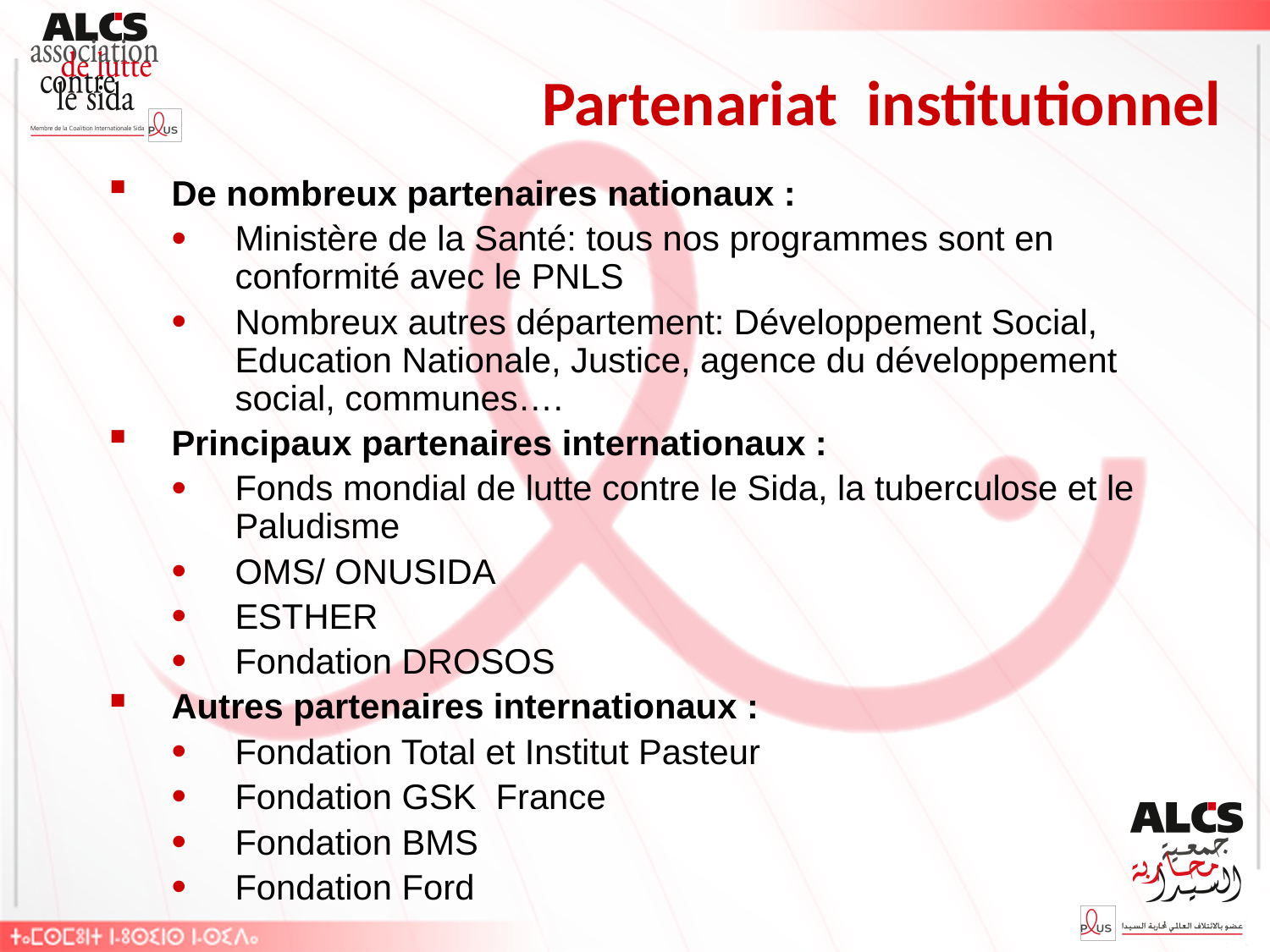

# Partenariat  institutionnel
De nombreux partenaires nationaux :
Ministère de la Santé: tous nos programmes sont en conformité avec le PNLS
Nombreux autres département: Développement Social, Education Nationale, Justice, agence du développement social, communes….
Principaux partenaires internationaux :
Fonds mondial de lutte contre le Sida, la tuberculose et le Paludisme
OMS/ ONUSIDA
ESTHER
Fondation DROSOS
Autres partenaires internationaux :
Fondation Total et Institut Pasteur
Fondation GSK  France
Fondation BMS
Fondation Ford